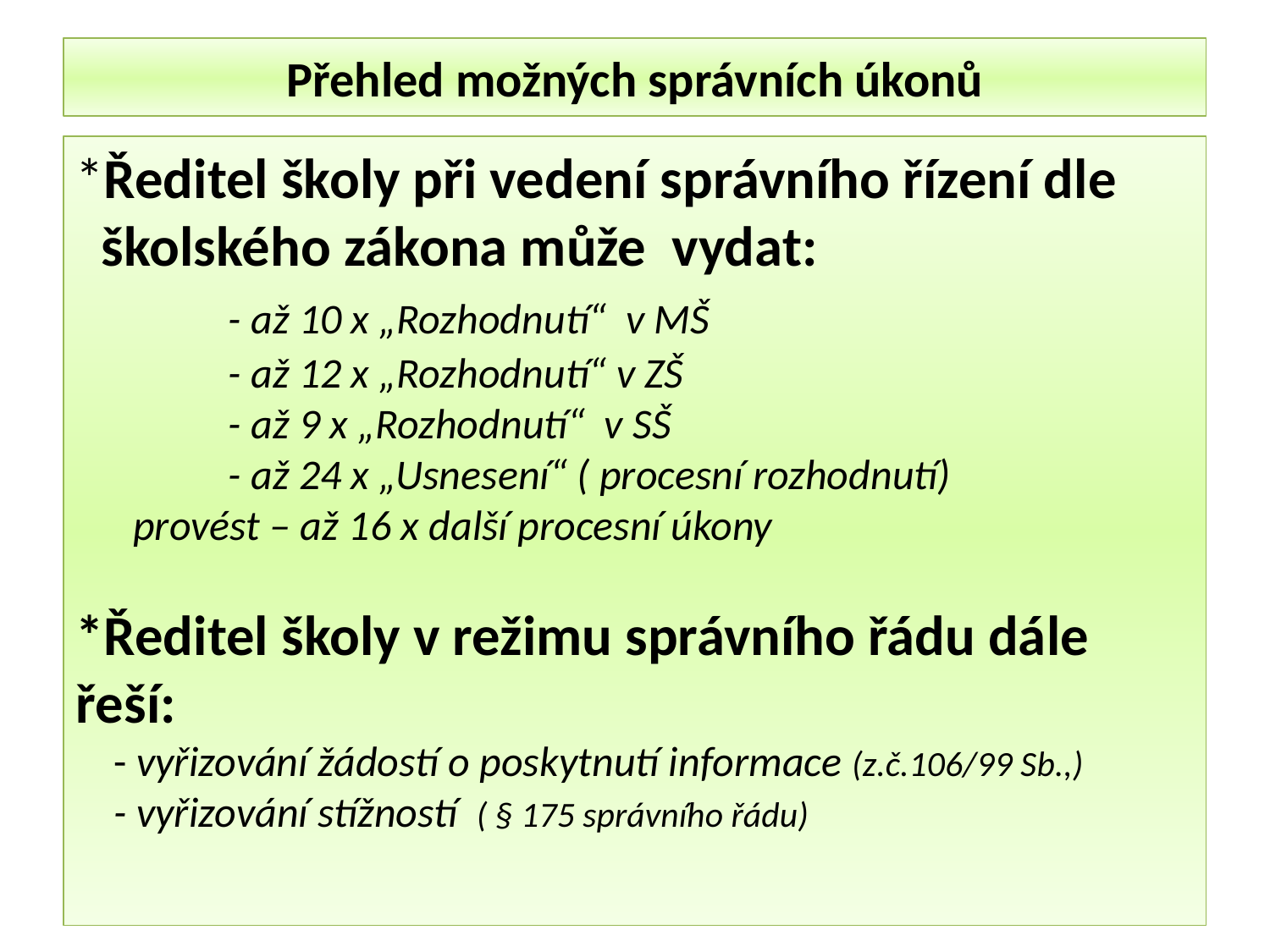

Přehled možných správních úkonů
*Ředitel školy při vedení správního řízení dle
  školského zákona může  vydat:
            - až 10 x „Rozhodnutí“  v MŠ
                - až 12 x „Rozhodnutí“ v ZŠ
                - až 9 x „Rozhodnutí“  v SŠ
                - až 24 x „Usnesení“ ( procesní rozhodnutí)
      provést – až 16 x další procesní úkony

*Ředitel školy v režimu správního řádu dále řeší:
    - vyřizování žádostí o poskytnutí informace (z.č.106/99 Sb.,)
    - vyřizování stížností  ( § 175 správního řádu)